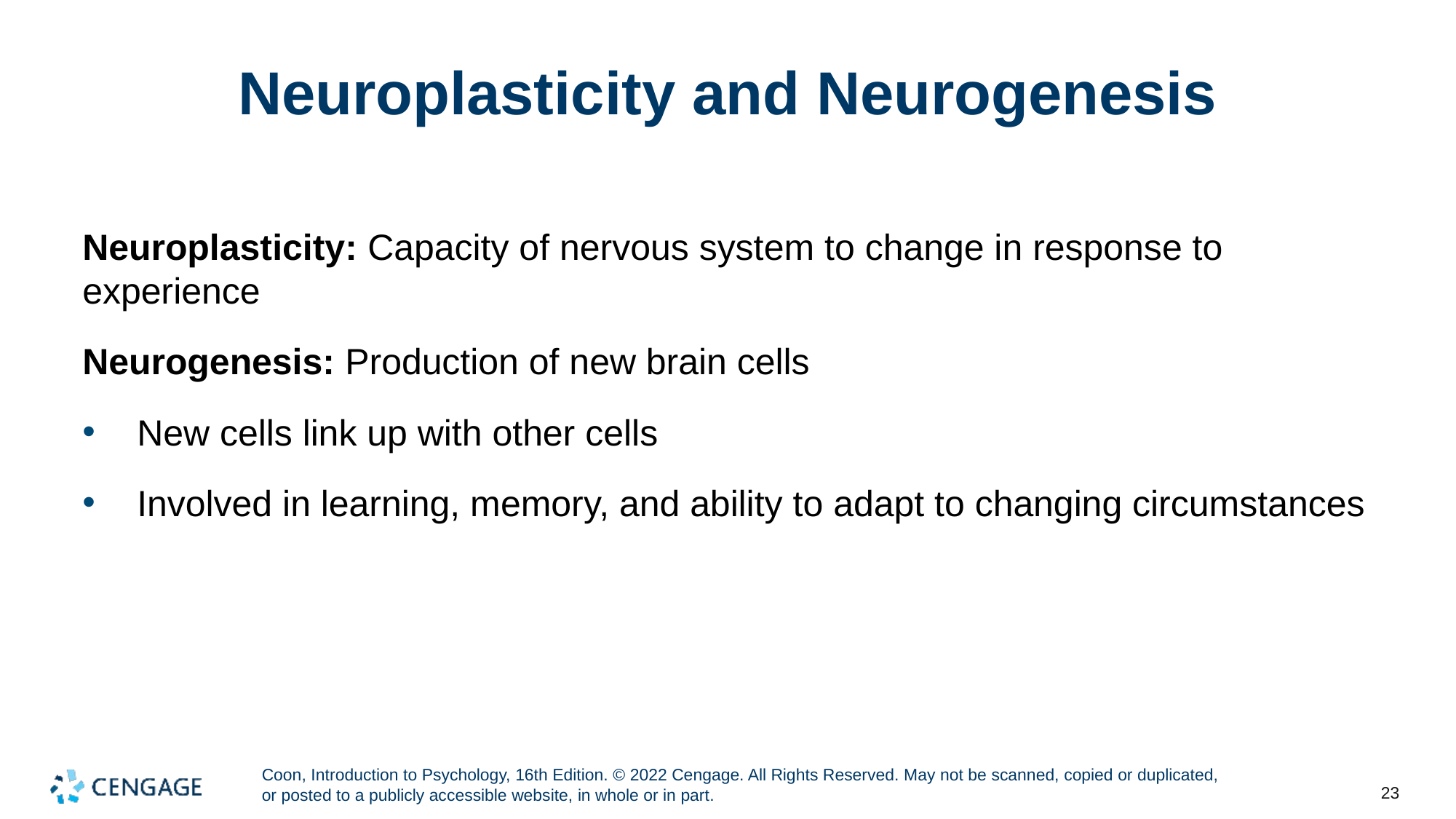

# Neuroplasticity and Neurogenesis
Neuroplasticity: Capacity of nervous system to change in response to experience
Neurogenesis: Production of new brain cells
New cells link up with other cells
Involved in learning, memory, and ability to adapt to changing circumstances